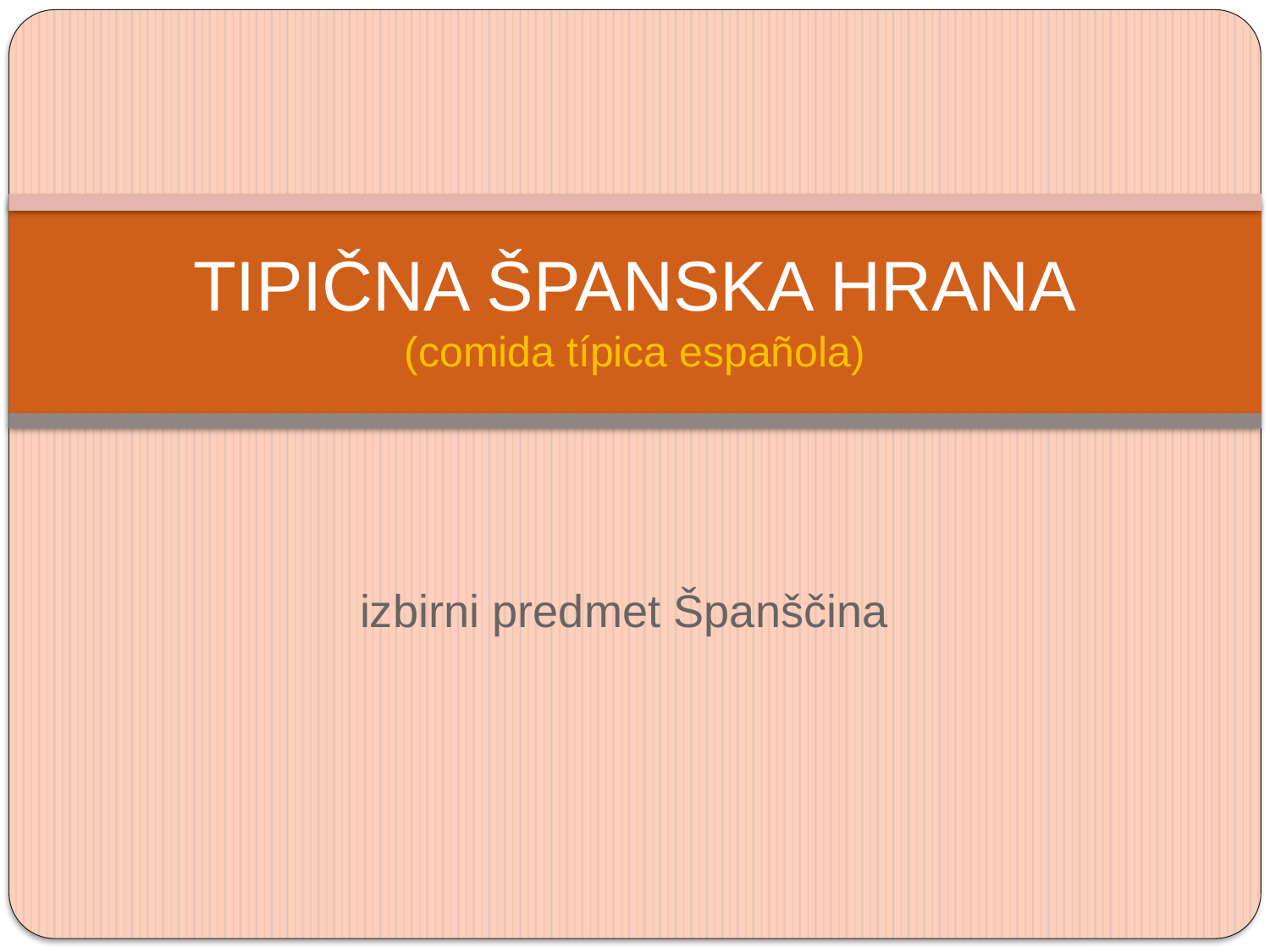

# TIPIČNA ŠPANSKA HRANA (comida típica española)

izbirni predmet Španščina